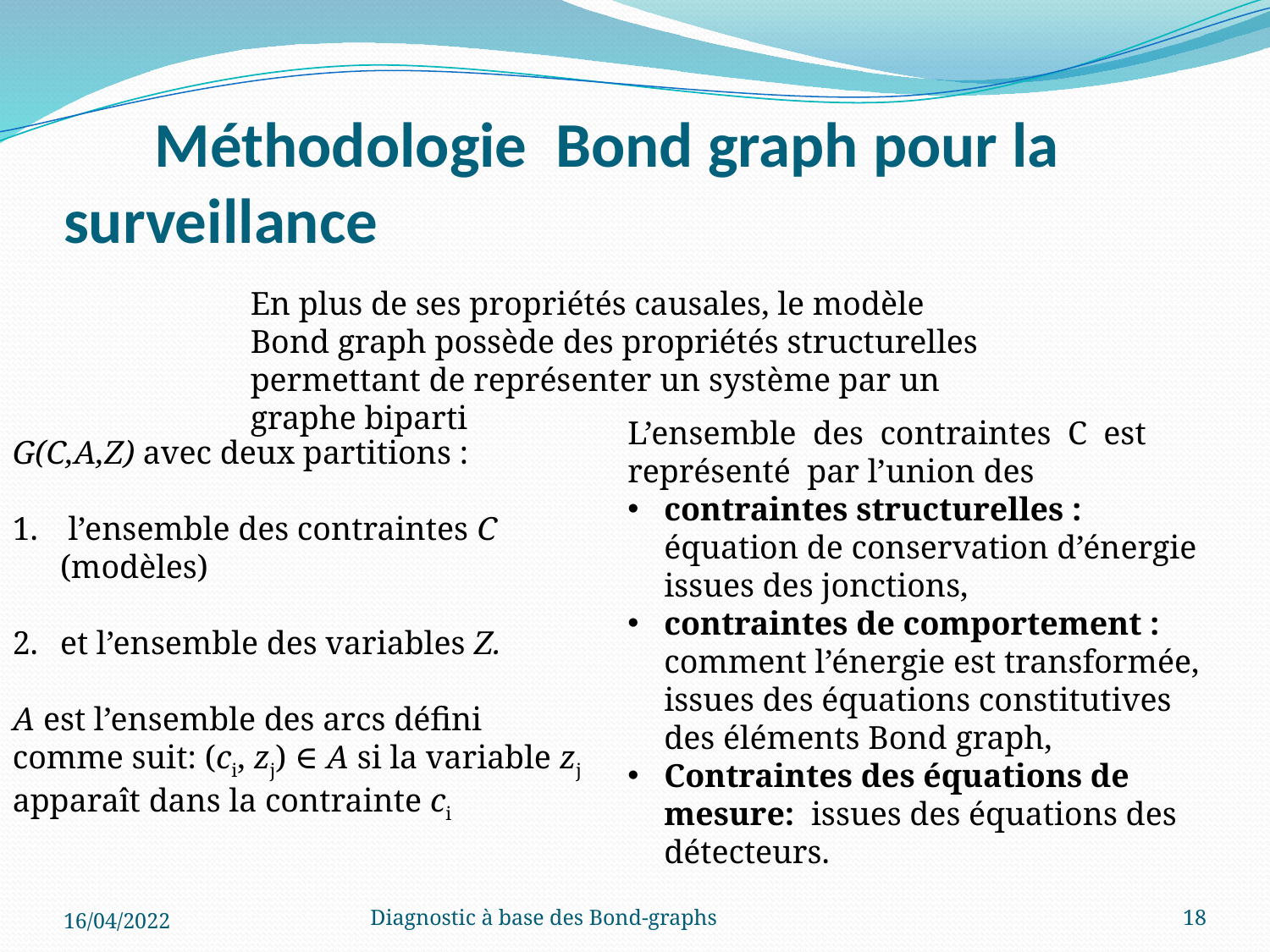

# Méthodologie  Bond graph pour la surveillance
En plus de ses propriétés causales, le modèle Bond graph possède des propriétés structurelles permettant de représenter un système par un graphe biparti
L’ensemble  des  contraintes  C  est  représenté  par l’union des
contraintes structurelles : équation de conservation d’énergie issues des jonctions,
contraintes de comportement : comment l’énergie est transformée, issues des équations constitutives des éléments Bond graph,
Contraintes des équations de mesure:  issues des équations des détecteurs.

G(C,A,Z) avec deux partitions :

 l’ensemble des contraintes C (modèles)

et l’ensemble des variables Z.

A est l’ensemble des arcs défini comme suit: (ci, zj) ∈ A si la variable zj apparaît dans la contrainte ci
16/04/2022
Diagnostic à base des Bond-graphs
18